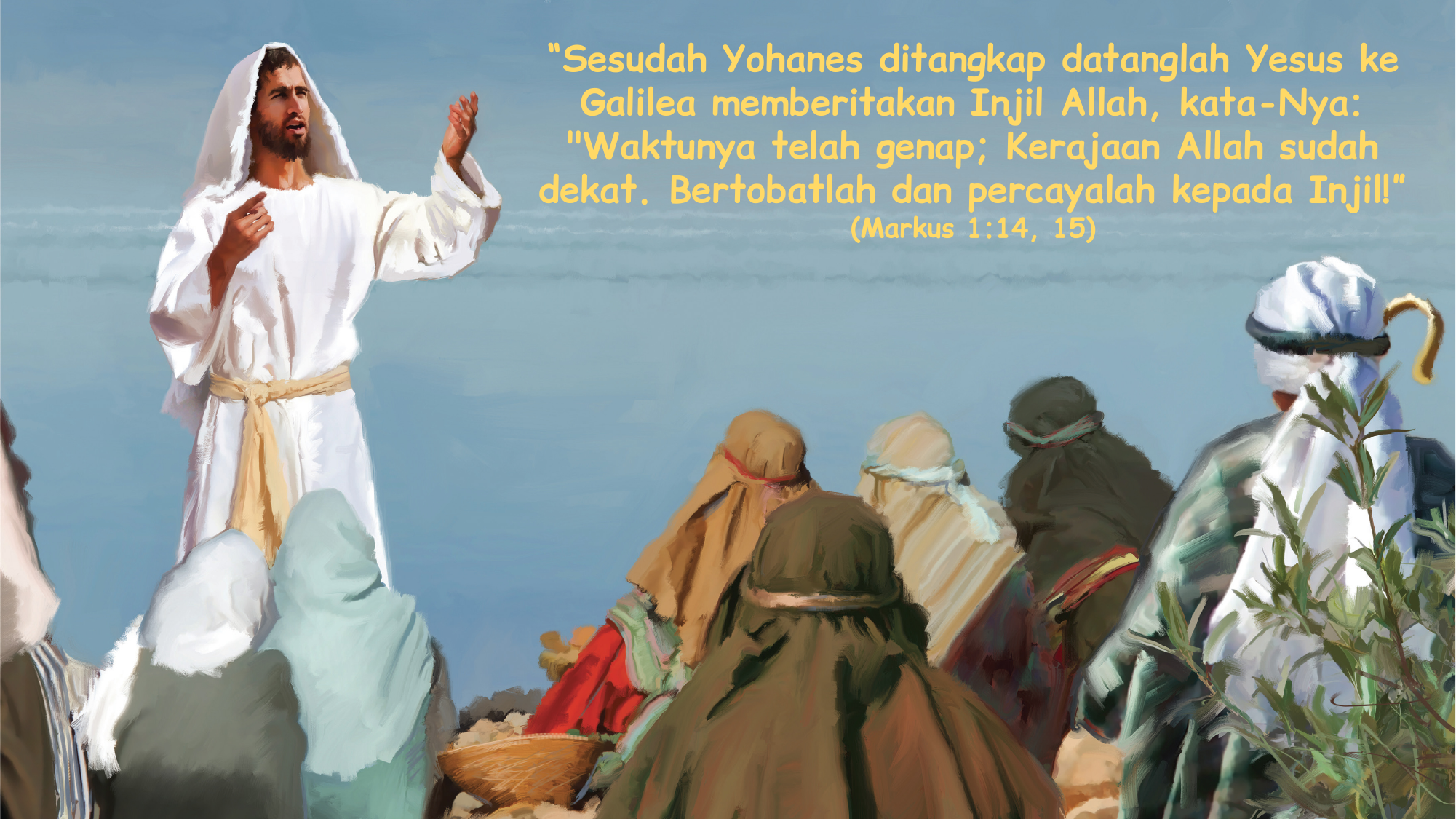

“Sesudah Yohanes ditangkap datanglah Yesus ke Galilea memberitakan Injil Allah, kata-Nya: "Waktunya telah genap; Kerajaan Allah sudah dekat. Bertobatlah dan percayalah kepada Injil!” (Markus 1:14, 15)